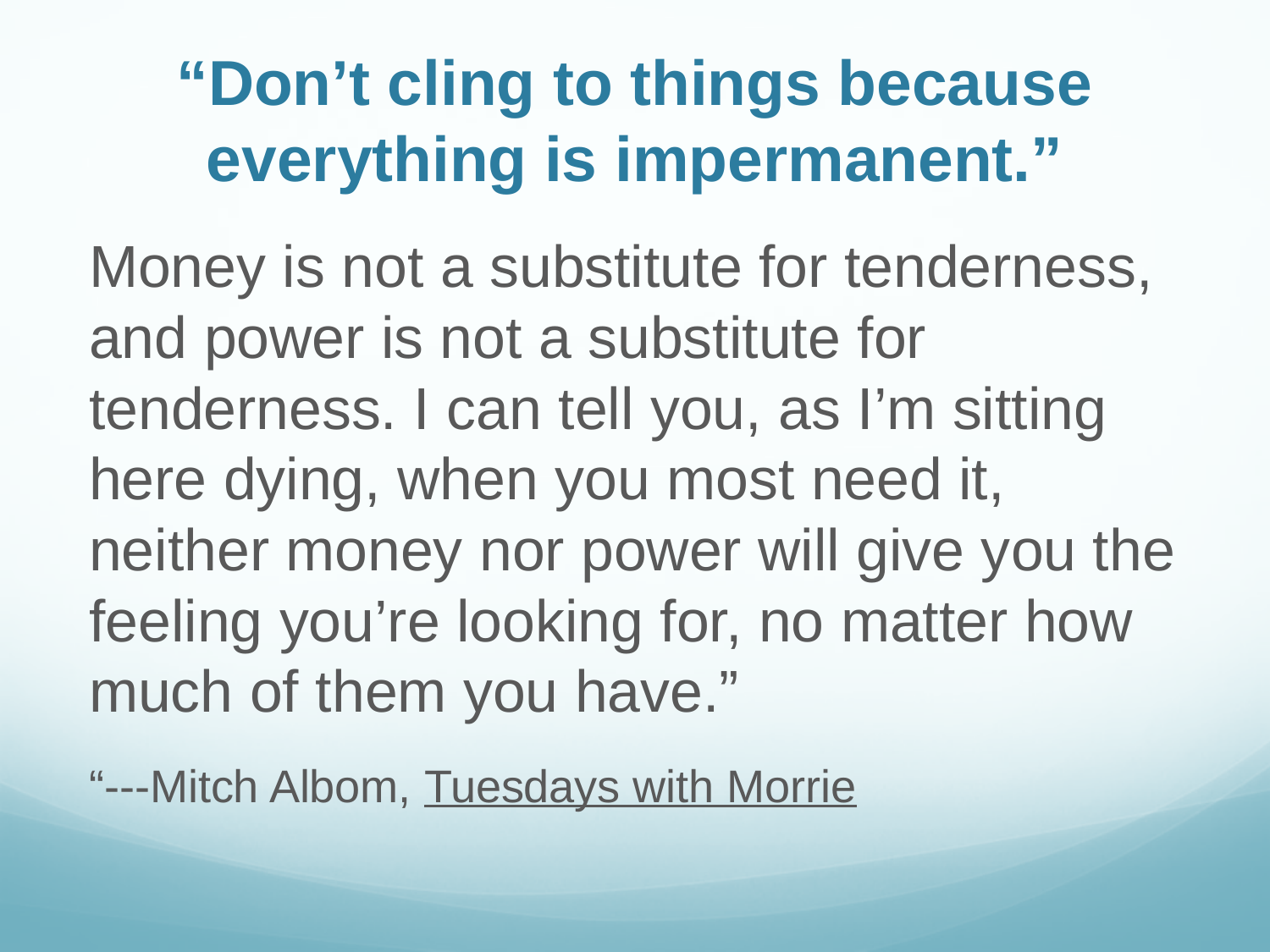

# “Don’t cling to things because everything is impermanent.”
Money is not a substitute for tenderness, and power is not a substitute for tenderness. I can tell you, as I’m sitting here dying, when you most need it, neither money nor power will give you the feeling you’re looking for, no matter how much of them you have.”
“---Mitch Albom, Tuesdays with Morrie